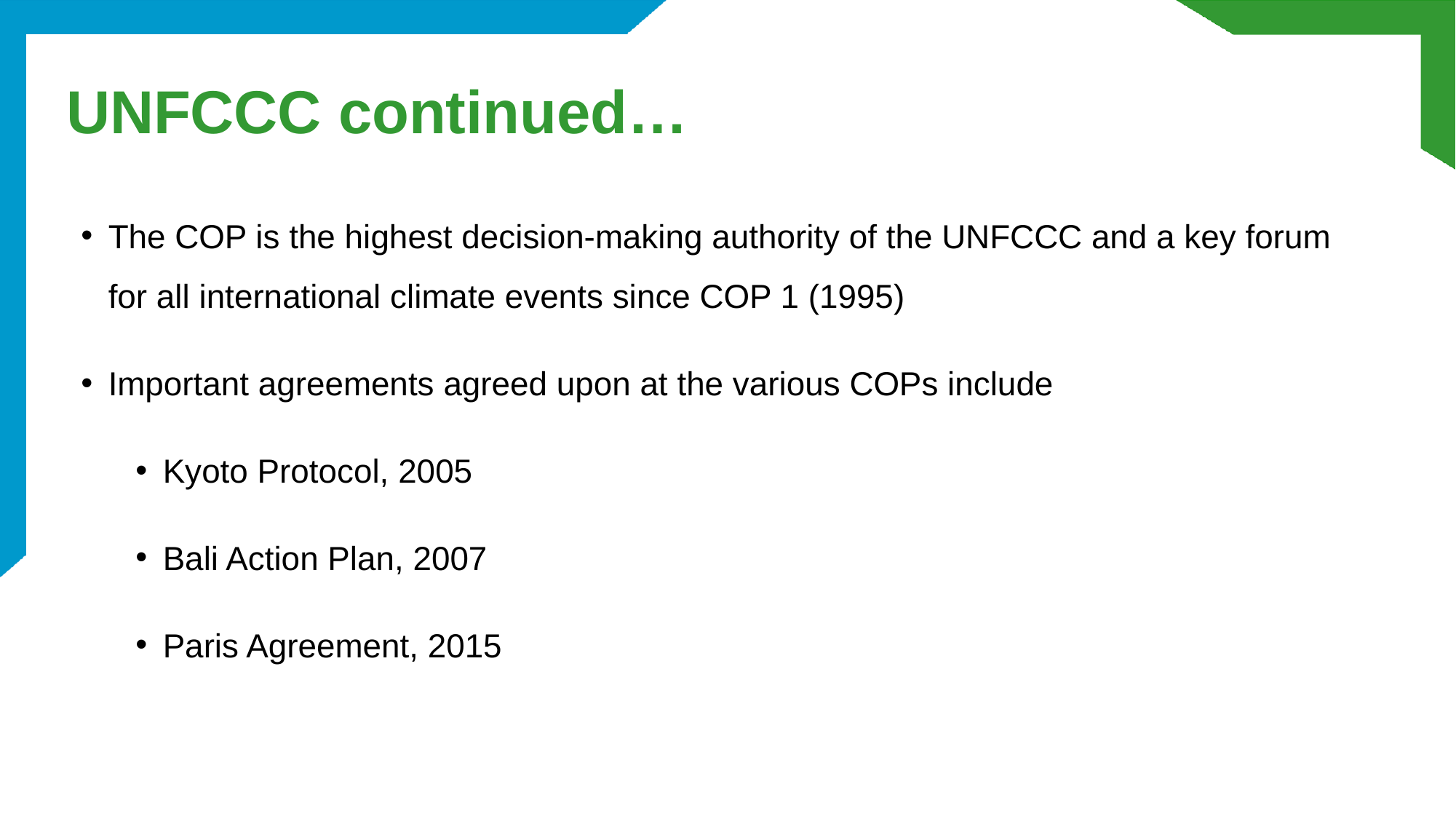

# UNFCCC continued…
The COP is the highest decision-making authority of the UNFCCC and a key forum for all international climate events since COP 1 (1995)
Important agreements agreed upon at the various COPs include
Kyoto Protocol, 2005
Bali Action Plan, 2007
Paris Agreement, 2015